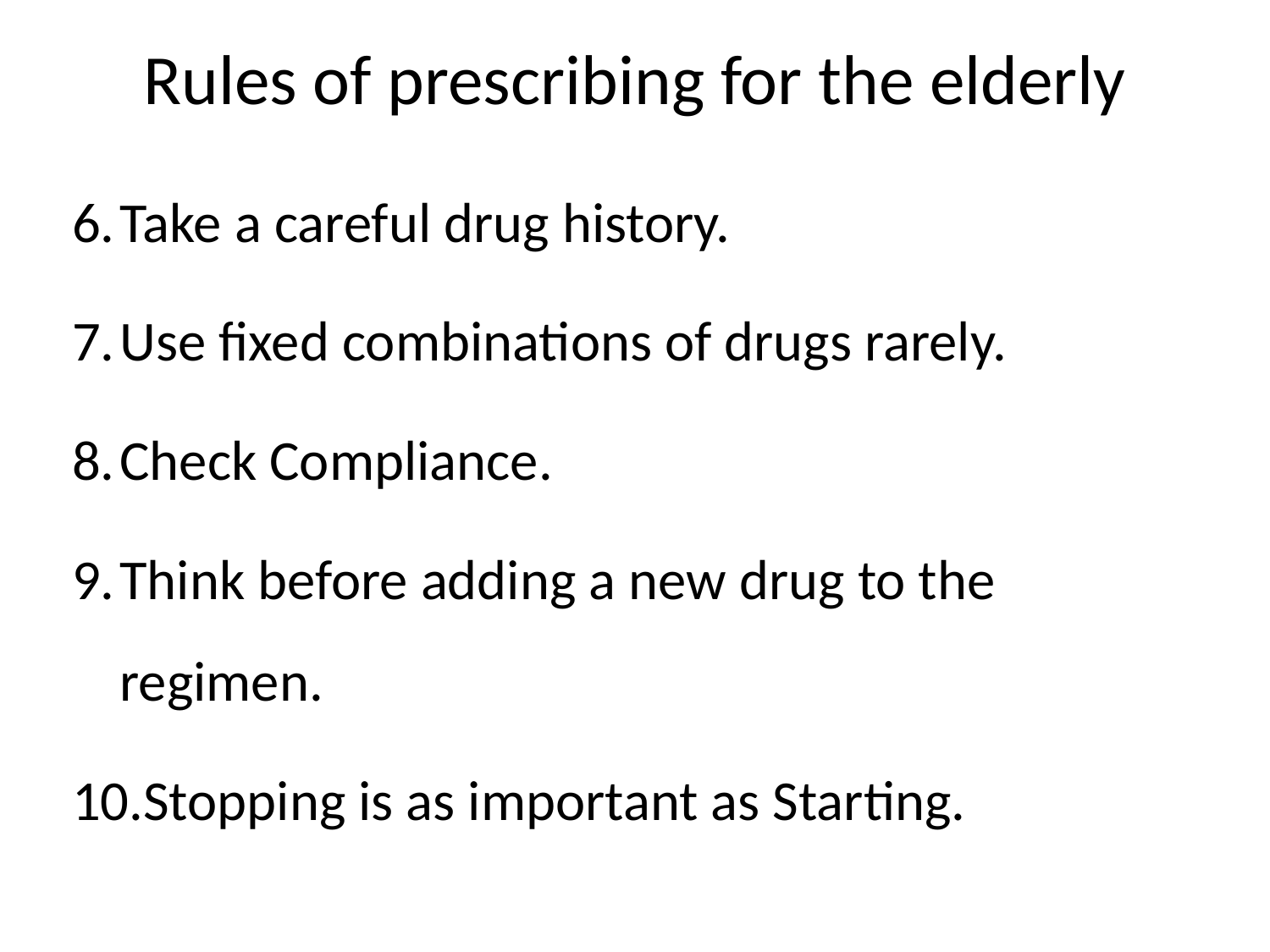

# Rules of prescribing for the elderly
Take a careful drug history.
Use fixed combinations of drugs rarely.
Check Compliance.
Think before adding a new drug to the regimen.
Stopping is as important as Starting.